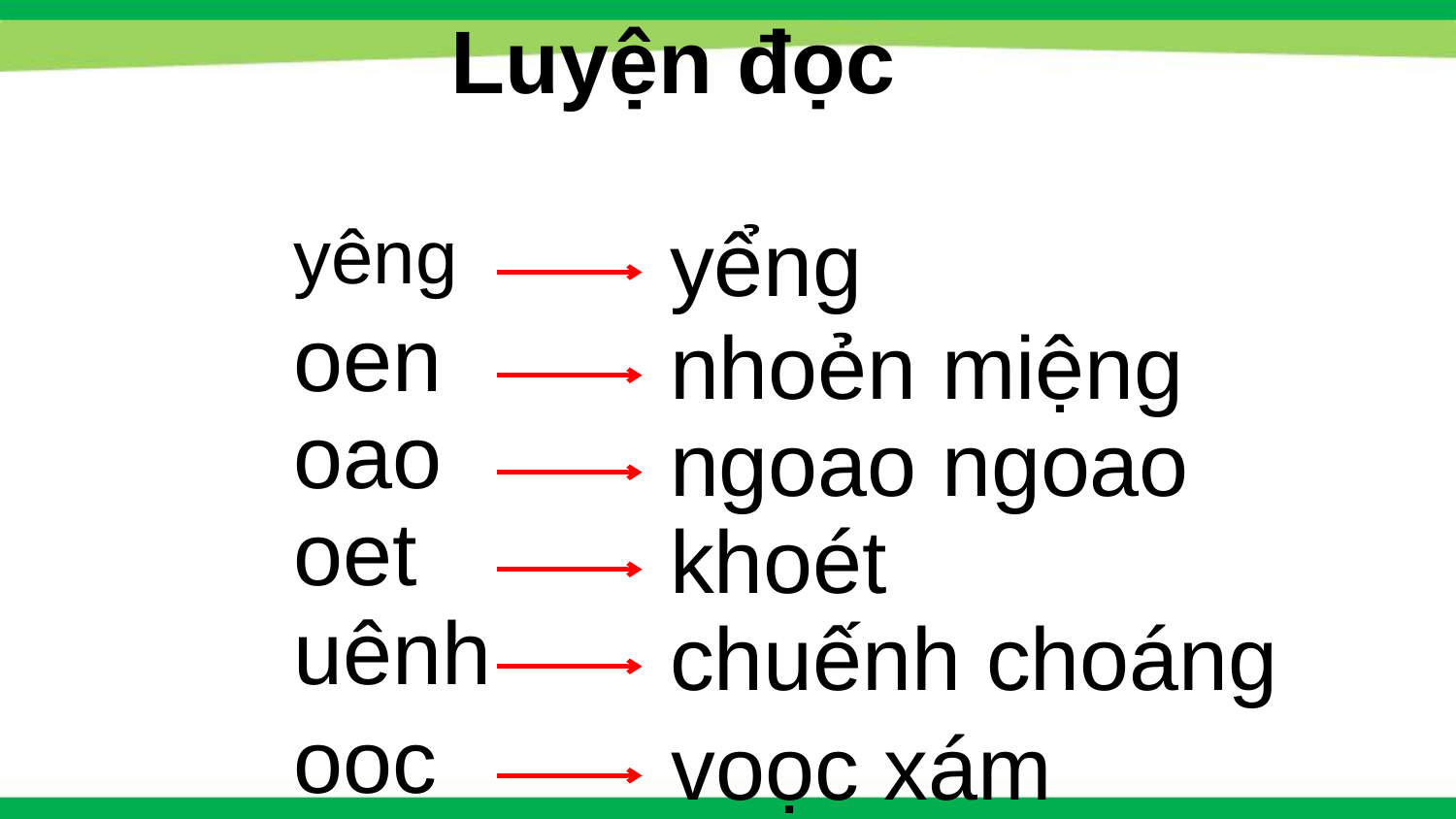

Luyện đọc
yểng
yêng
nhoẻn miệng
oen
ngoao ngoao
oao
khoét
oet
chuếnh choáng
uênh
voọc xám
ooc